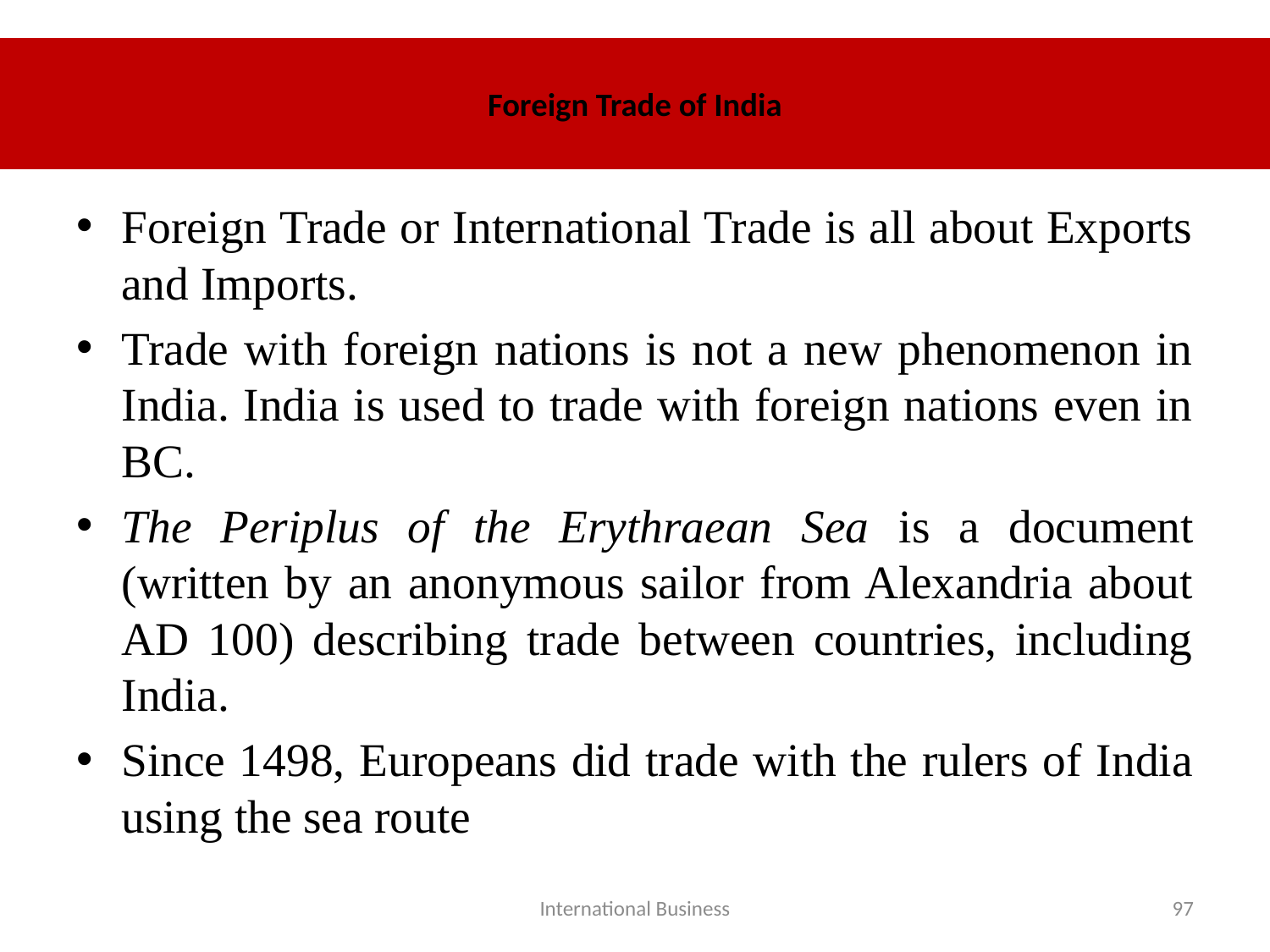

# Foreign Trade of India
Foreign Trade or International Trade is all about Exports and Imports.
Trade with foreign nations is not a new phenomenon in India. India is used to trade with foreign nations even in BC.
The Periplus of the Erythraean Sea is a document (written by an anonymous sailor from Alexandria about AD 100) describing trade between countries, including India.
Since 1498, Europeans did trade with the rulers of India using the sea route
International Business
97